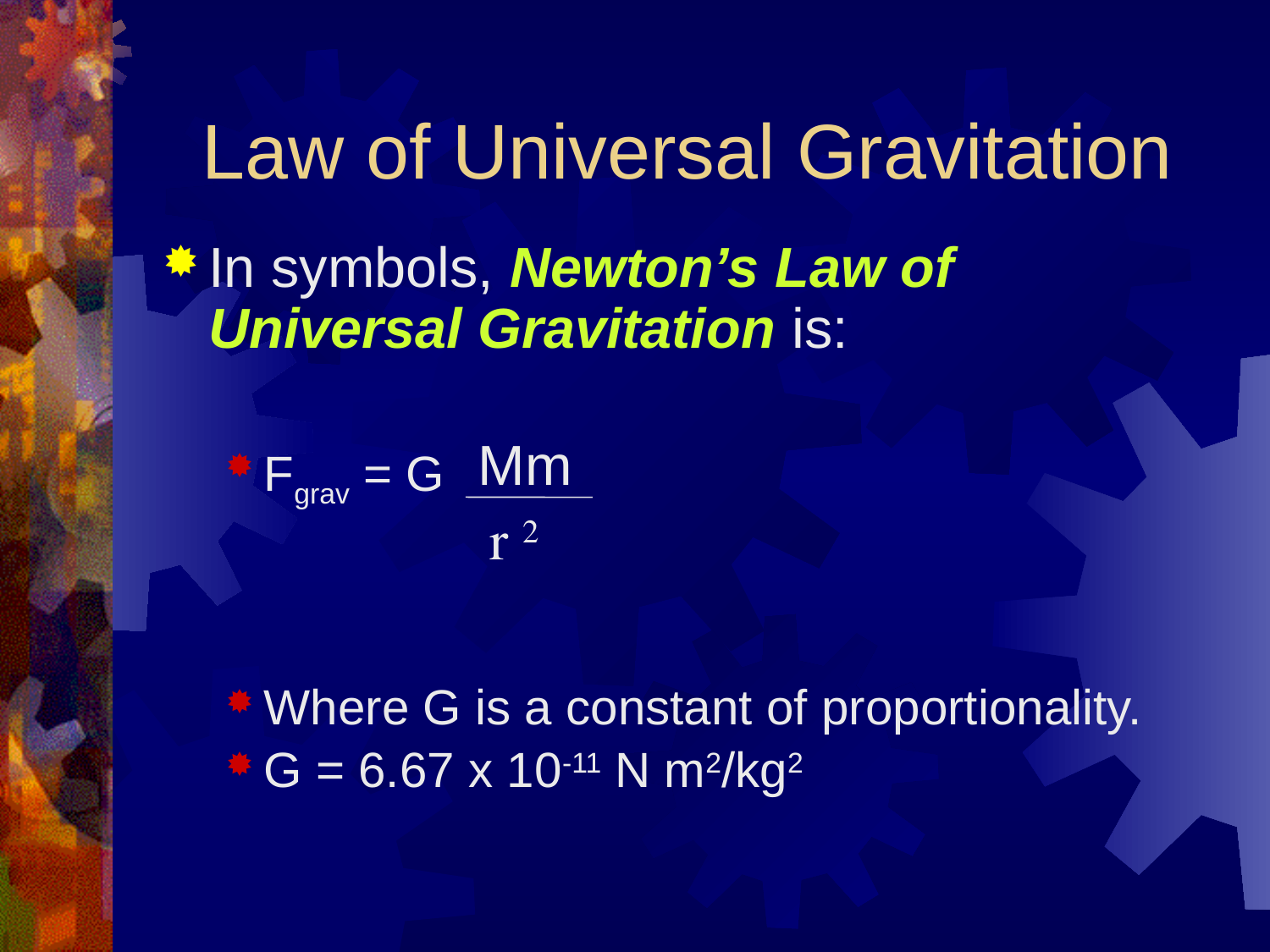

# Law of Universal Gravitation
In symbols, Newton’s Law of Universal Gravitation is:

Fgrav = G

Where G is a constant of proportionality.
G = 6.67 x 10-11 N m2/kg2
Mm

r 2